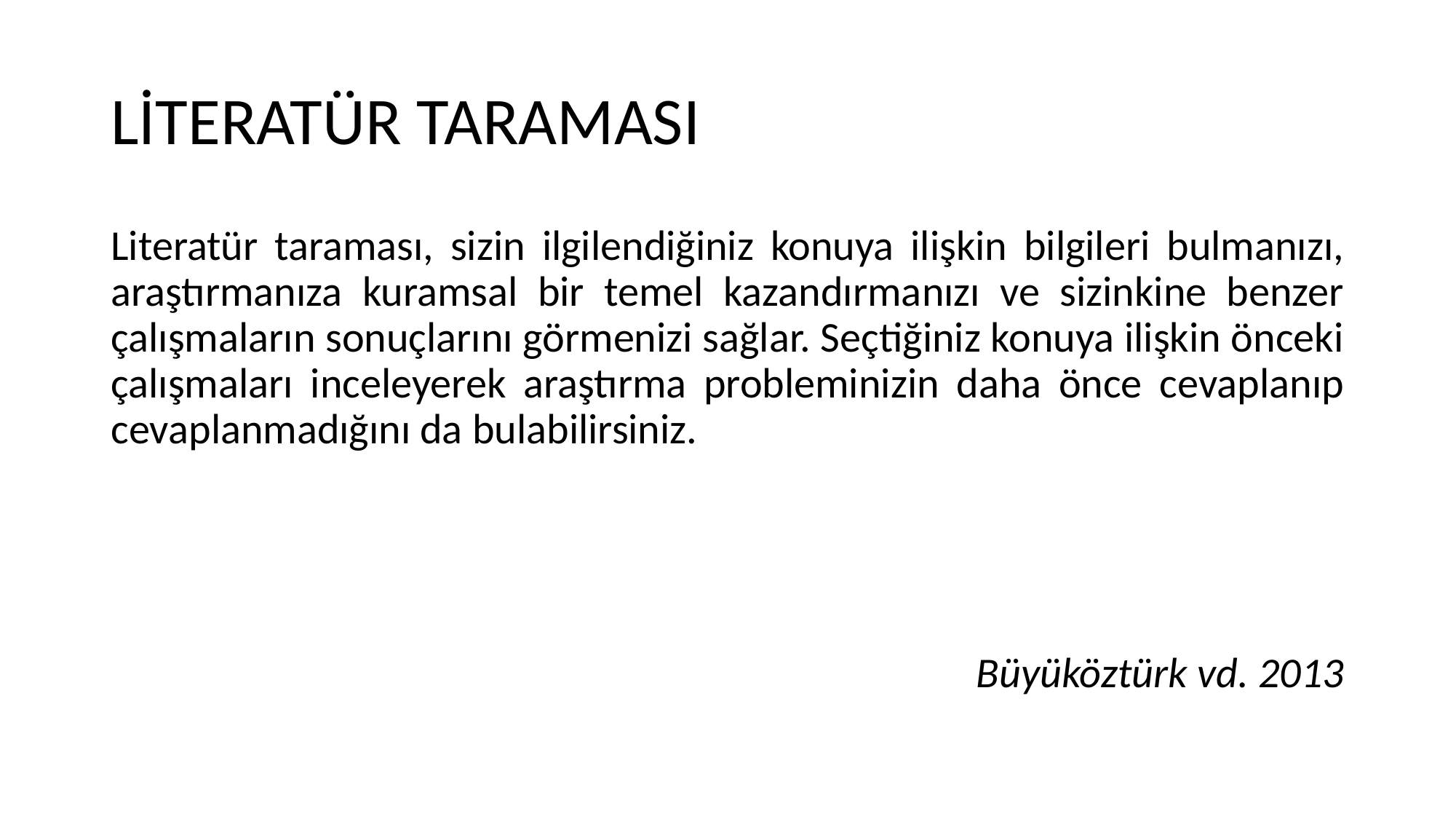

# LİTERATÜR TARAMASI
Literatür taraması, sizin ilgilendiğiniz konuya ilişkin bilgileri bulmanızı, araştırmanıza kuramsal bir temel kazandırmanızı ve sizinkine benzer çalışmaların sonuçlarını görmenizi sağlar. Seçtiğiniz konuya ilişkin önceki çalışmaları inceleyerek araştırma probleminizin daha önce cevaplanıp cevaplanmadığını da bulabilirsiniz.

Büyüköztürk vd. 2013